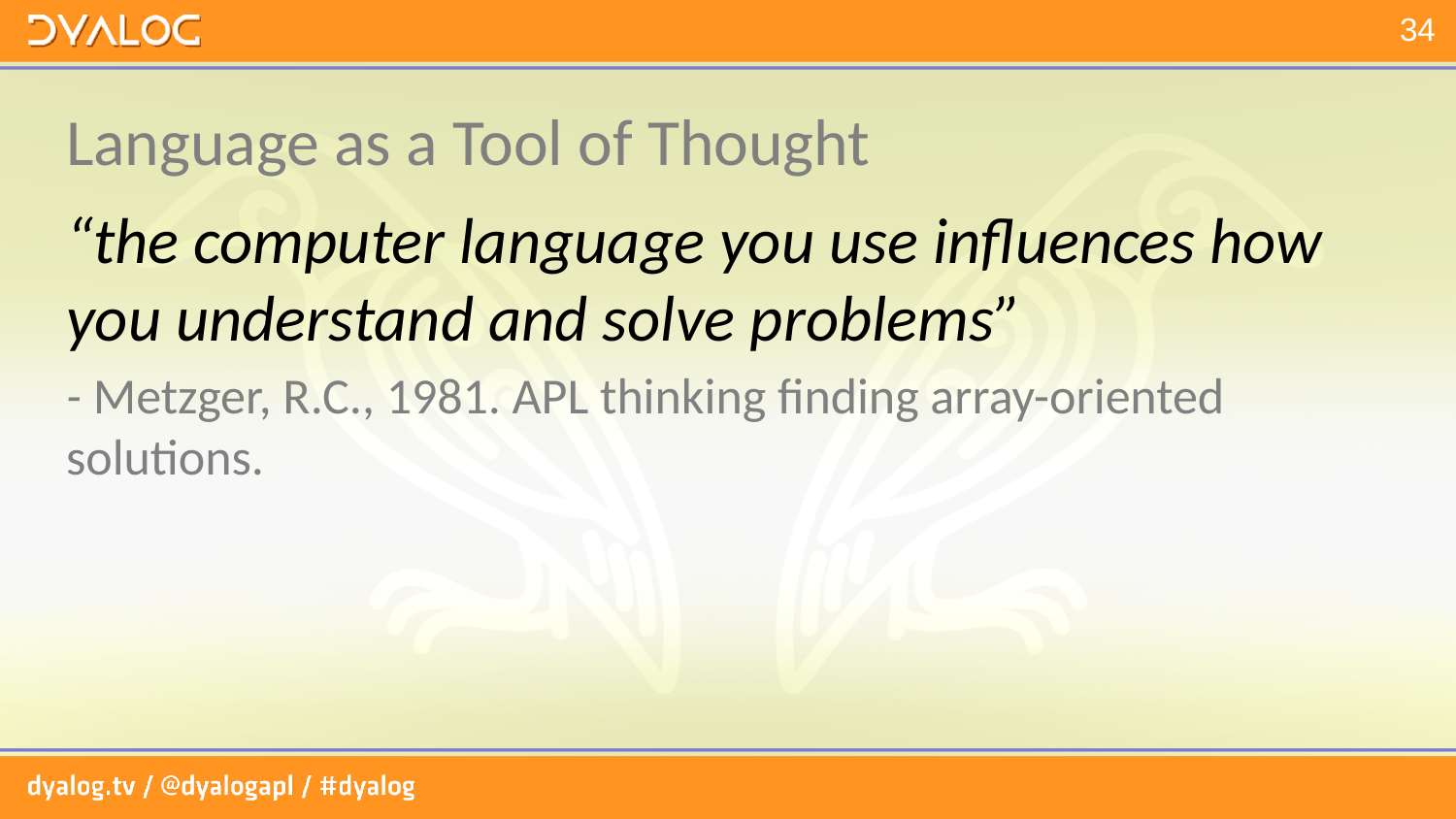

# Language as a Tool of Thought
“the computer language you use influences how you understand and solve problems”
- Metzger, R.C., 1981. APL thinking finding array-oriented solutions.